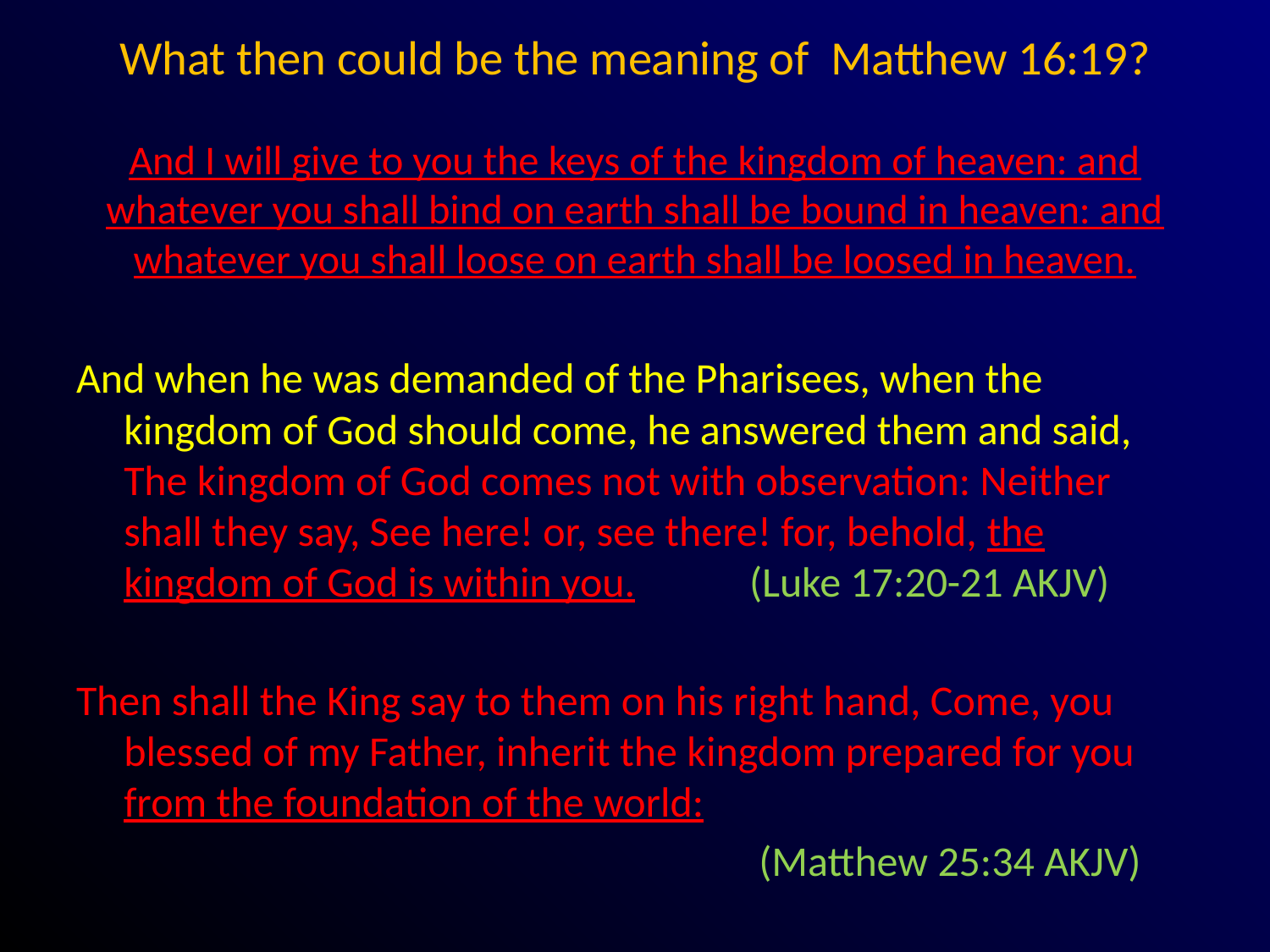

# What then could be the meaning of  Matthew 16:19? And I will give to you the keys of the kingdom of heaven: and whatever you shall bind on earth shall be bound in heaven: and whatever you shall loose on earth shall be loosed in heaven.

And when he was demanded of the Pharisees, when the kingdom of God should come, he answered them and said, The kingdom of God comes not with observation: Neither shall they say, See here! or, see there! for, behold, the kingdom of God is within you.            (Luke 17:20-21 AKJV)

Then shall the King say to them on his right hand, Come, you blessed of my Father, inherit the kingdom prepared for you from the foundation of the world:
						(Matthew 25:34 AKJV)